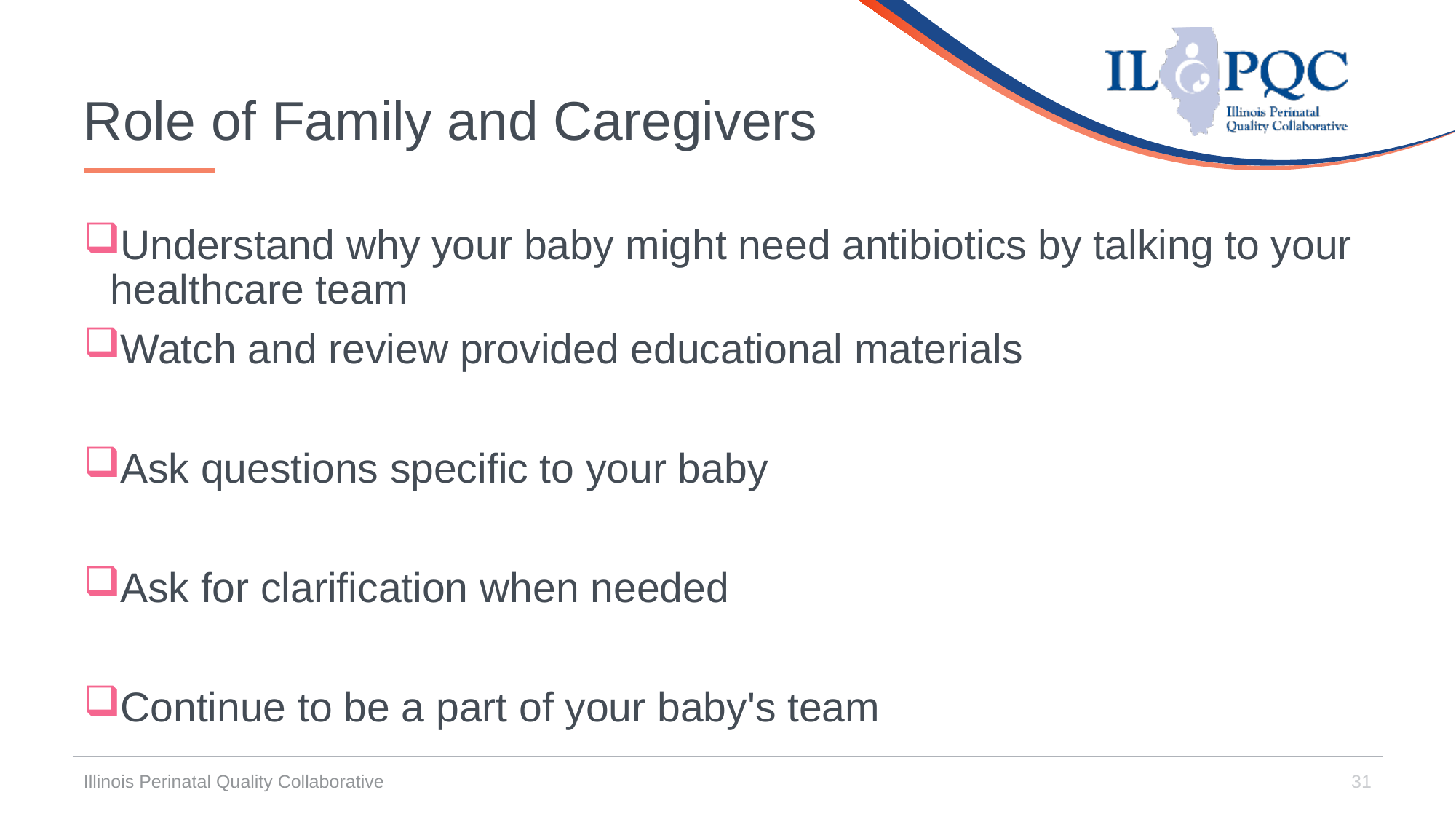

# Role of Family and Caregivers
Understand why your baby might need antibiotics by talking to your healthcare team
Watch and review provided educational materials

Ask questions specific to your baby

Ask for clarification when needed

Continue to be a part of your baby's team
Illinois Perinatal Quality Collaborative
31